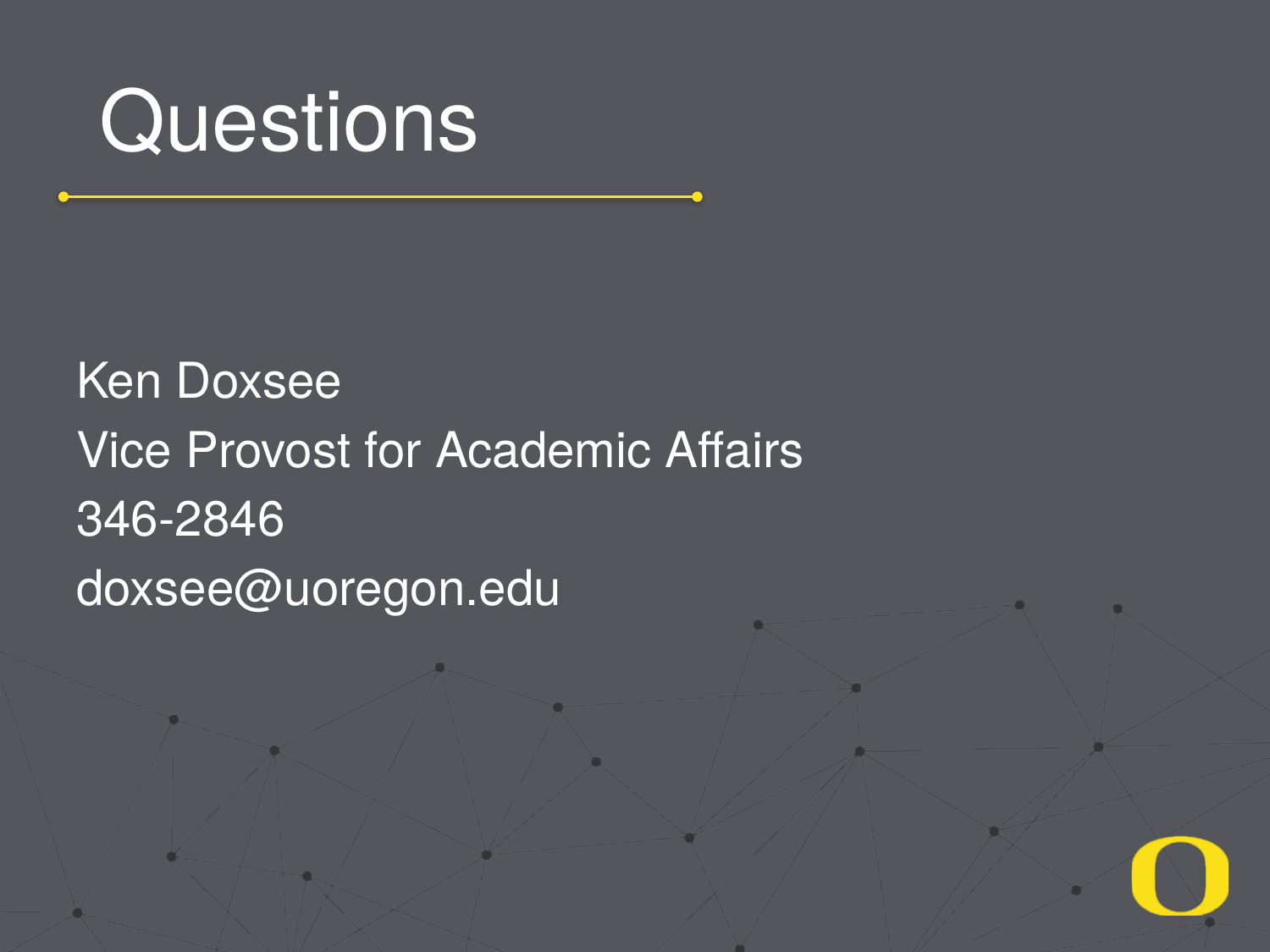

# Questions
Ken Doxsee
Vice Provost for Academic Affairs
346-2846
doxsee@uoregon.edu